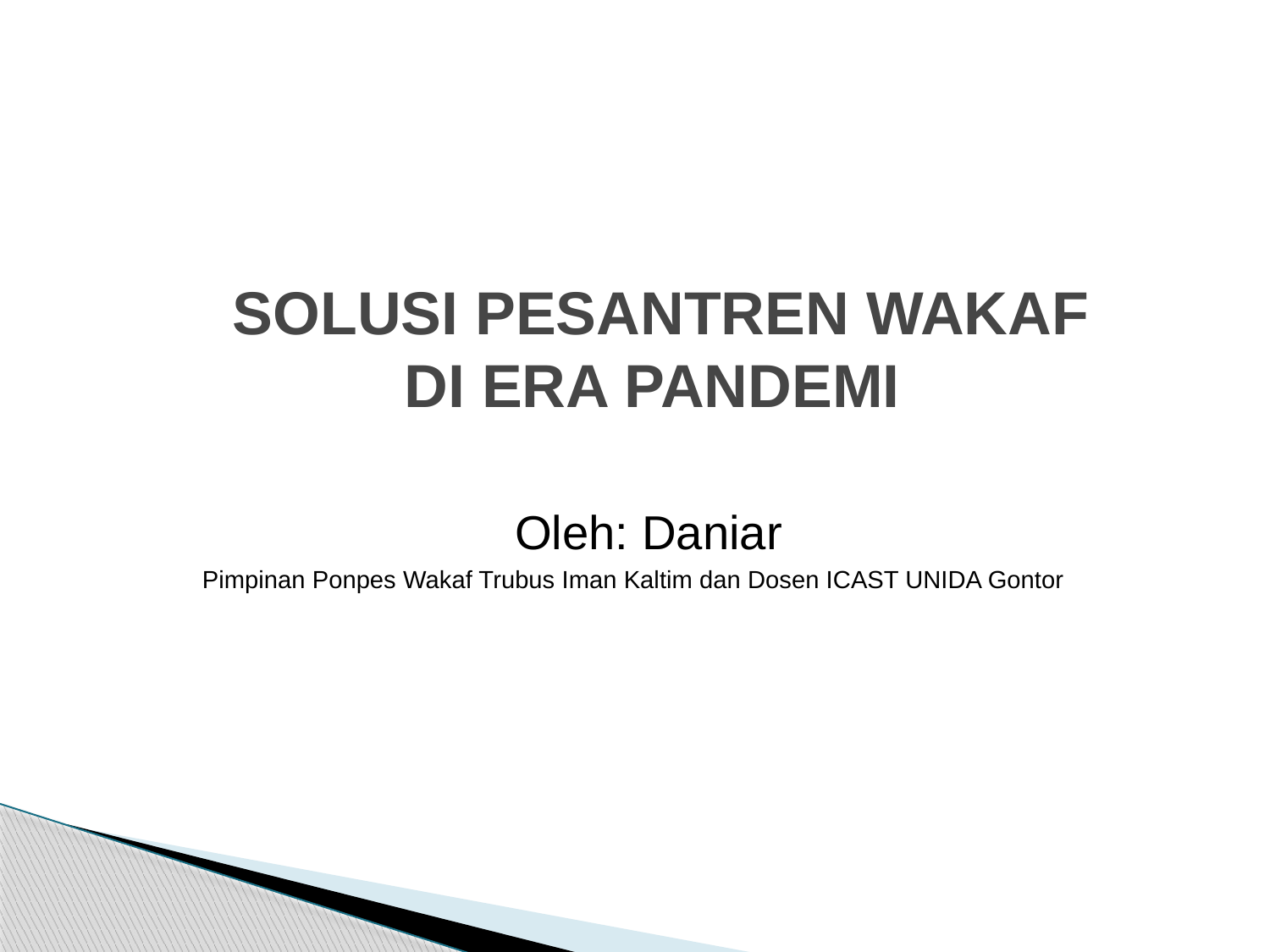

# SOLUSI PESANTREN WAKAF DI ERA PANDEMI
Oleh: Daniar
Pimpinan Ponpes Wakaf Trubus Iman Kaltim dan Dosen ICAST UNIDA Gontor